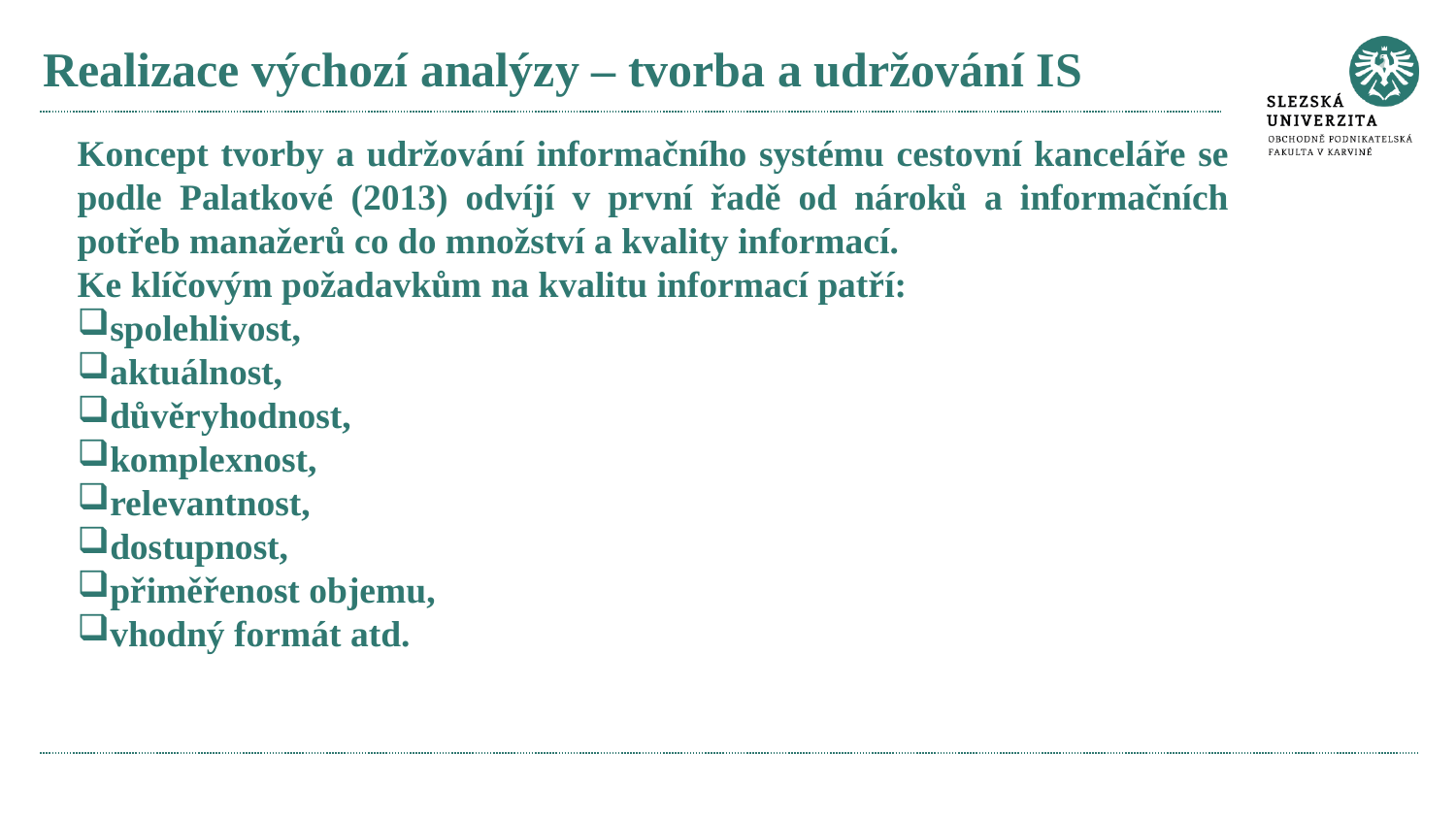

# Realizace výchozí analýzy – tvorba a udržování IS
Koncept tvorby a udržování informačního systému cestovní kanceláře se podle Palatkové (2013) odvíjí v první řadě od nároků a informačních potřeb manažerů co do množství a kvality informací.
Ke klíčovým požadavkům na kvalitu informací patří:
spolehlivost,
aktuálnost,
důvěryhodnost,
komplexnost,
relevantnost,
dostupnost,
přiměřenost objemu,
vhodný formát atd.